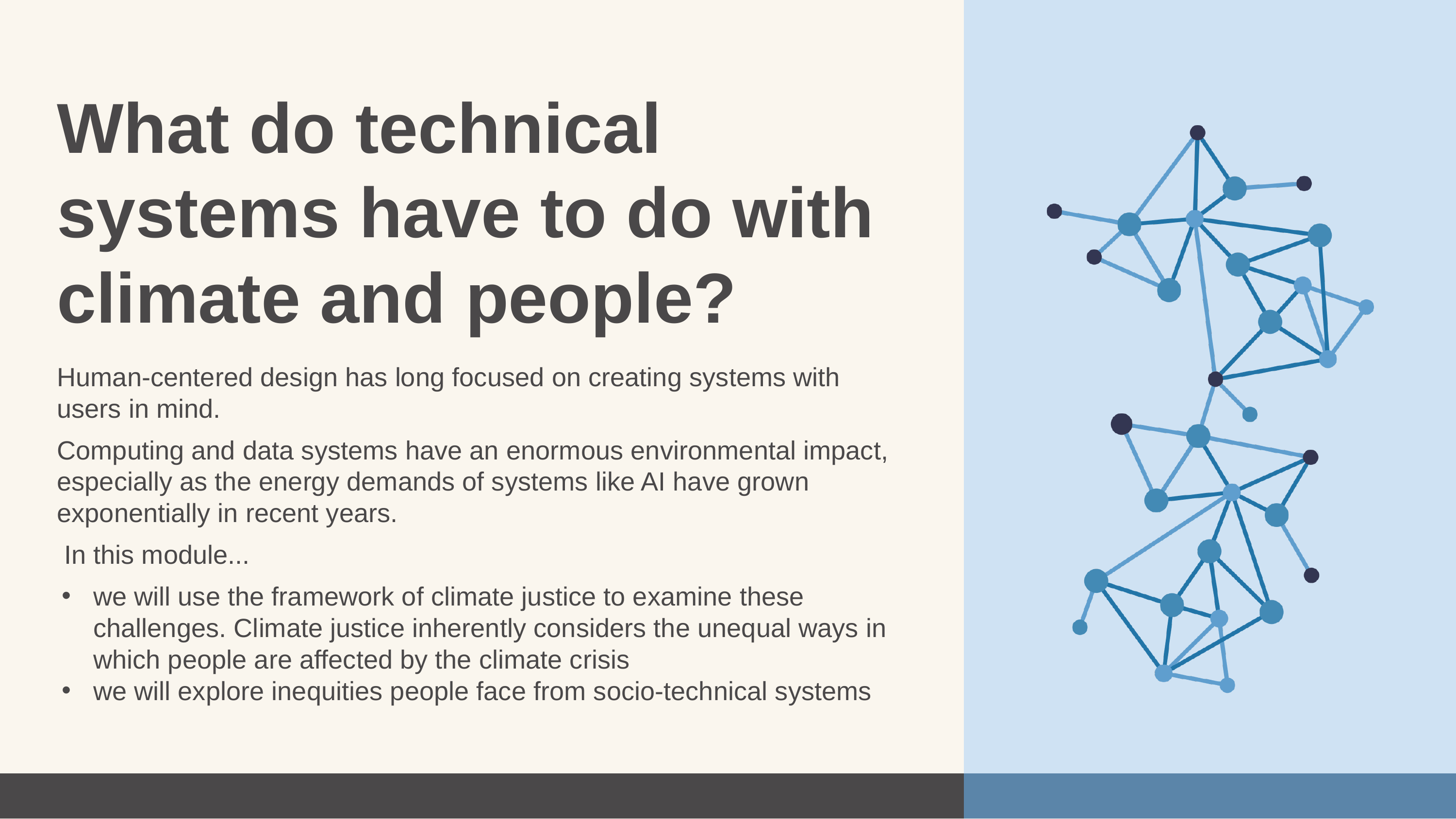

What do technical systems have to do with climate and people?

Human-centered design has long focused on creating systems with users in mind.
Computing and data systems have an enormous environmental impact, especially as the energy demands of systems like AI have grown exponentially in recent years.
 In this module...
we will use the framework of climate justice to examine these challenges. Climate justice inherently considers the unequal ways in which people are affected by the climate crisis
we will explore inequities people face from socio-technical systems